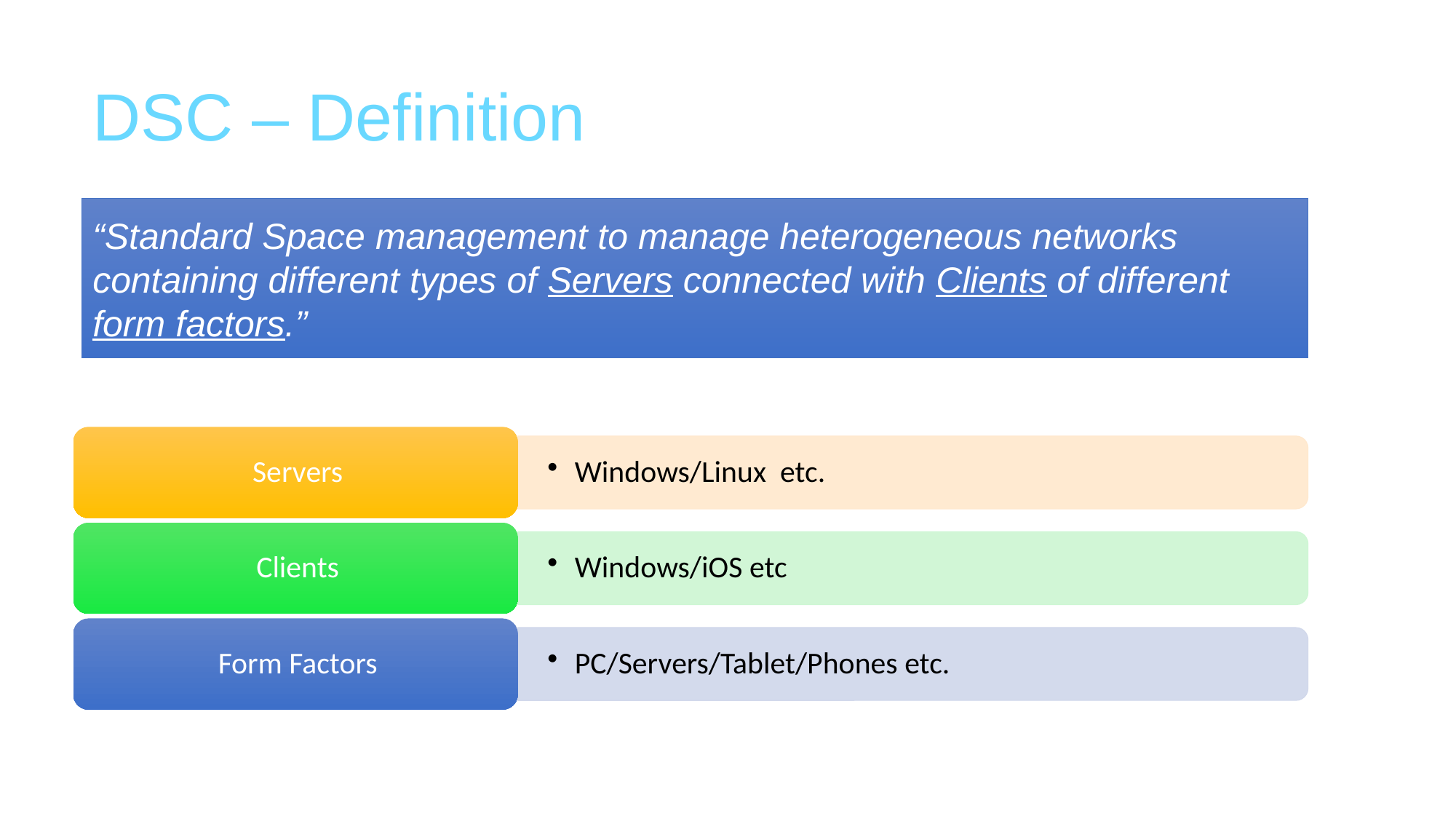

# DSC – Definition
“Standard Space management to manage heterogeneous networks containing different types of Servers connected with Clients of different form factors.”
Windows/Linux  etc.
Servers
Windows/iOS etc
Clients
PC/Servers/Tablet/Phones etc.
Form Factors